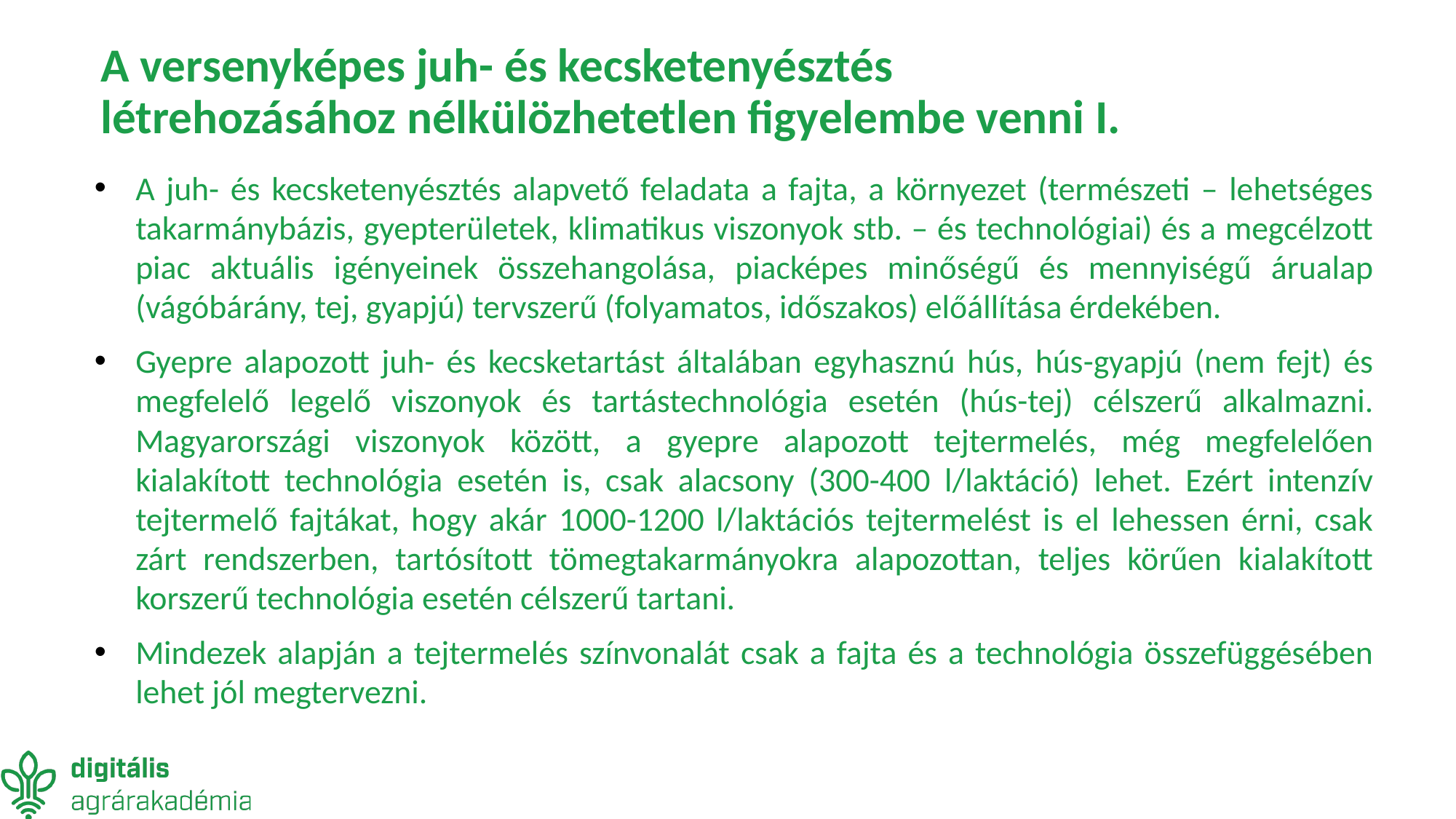

# A versenyképes juh- és kecsketenyésztés létrehozásához nélkülözhetetlen figyelembe venni I.
A juh- és kecsketenyésztés alapvető feladata a fajta, a környezet (természeti – lehetséges takarmánybázis, gyepterületek, klimatikus viszonyok stb. – és technológiai) és a megcélzott piac aktuális igényeinek összehangolása, piacképes minőségű és mennyiségű árualap (vágóbárány, tej, gyapjú) tervszerű (folyamatos, időszakos) előállítása érdekében.
Gyepre alapozott juh- és kecsketartást általában egyhasznú hús, hús-gyapjú (nem fejt) és megfelelő legelő viszonyok és tartástechnológia esetén (hús-tej) célszerű alkalmazni. Magyarországi viszonyok között, a gyepre alapozott tejtermelés, még megfelelően kialakított technológia esetén is, csak alacsony (300-400 l/laktáció) lehet. Ezért intenzív tejtermelő fajtákat, hogy akár 1000-1200 l/laktációs tejtermelést is el lehessen érni, csak zárt rendszerben, tartósított tömegtakarmányokra alapozottan, teljes körűen kialakított korszerű technológia esetén célszerű tartani.
Mindezek alapján a tejtermelés színvonalát csak a fajta és a technológia összefüggésében lehet jól megtervezni.